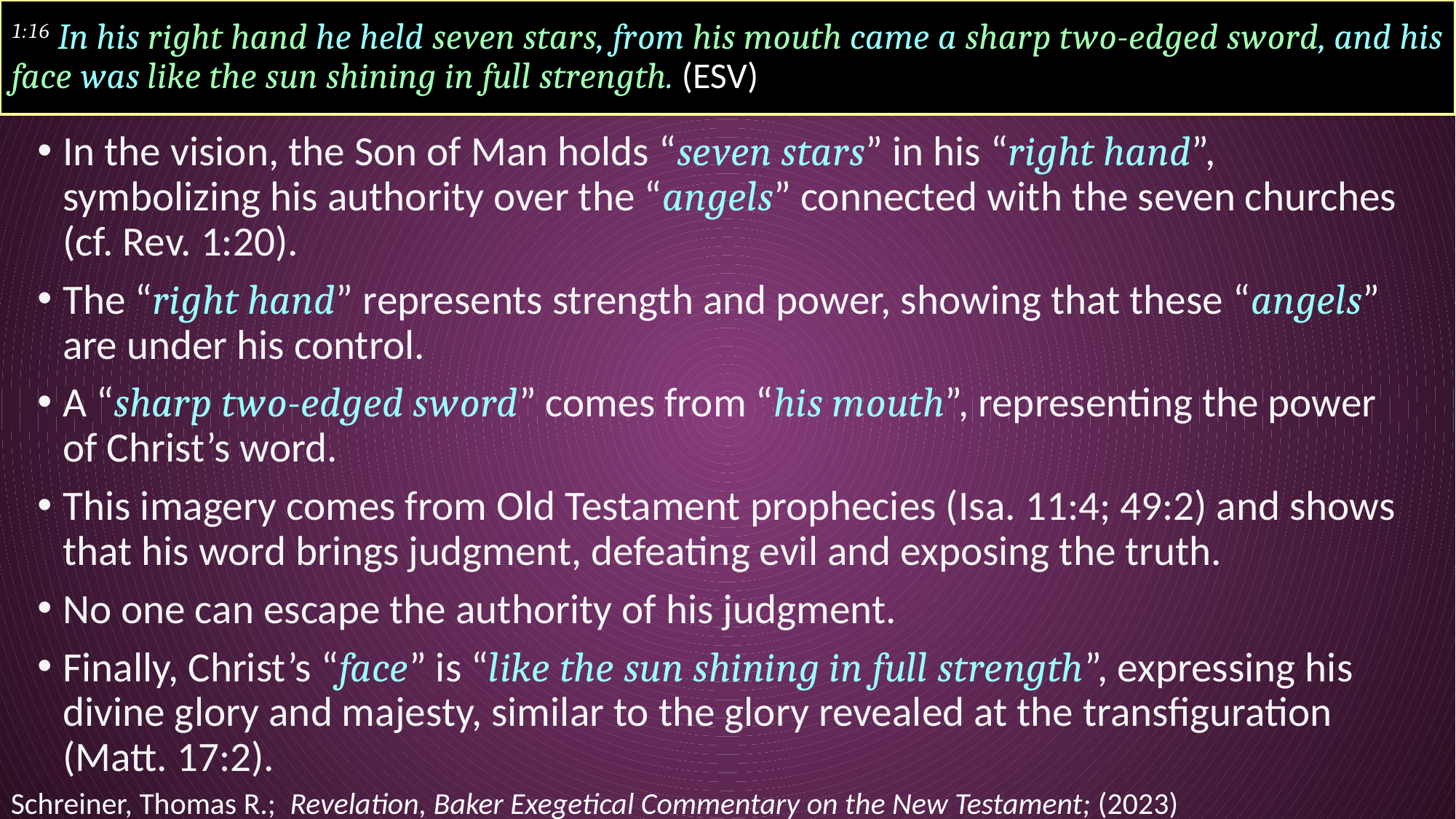

# 1:16 In his right hand he held seven stars, from his mouth came a sharp two-edged sword, and his face was like the sun shining in full strength. (ESV)
In the vision, the Son of Man holds “seven stars” in his “right hand”, symbolizing his authority over the “angels” connected with the seven churches (cf. Rev. 1:20).
The “right hand” represents strength and power, showing that these “angels” are under his control.
A “sharp two-edged sword” comes from “his mouth”, representing the power of Christ’s word.
This imagery comes from Old Testament prophecies (Isa. 11:4; 49:2) and shows that his word brings judgment, defeating evil and exposing the truth.
No one can escape the authority of his judgment.
Finally, Christ’s “face” is “like the sun shining in full strength”, expressing his divine glory and majesty, similar to the glory revealed at the transfiguration (Matt. 17:2).
Schreiner, Thomas R.;  Revelation, Baker Exegetical Commentary on the New Testament; (2023)